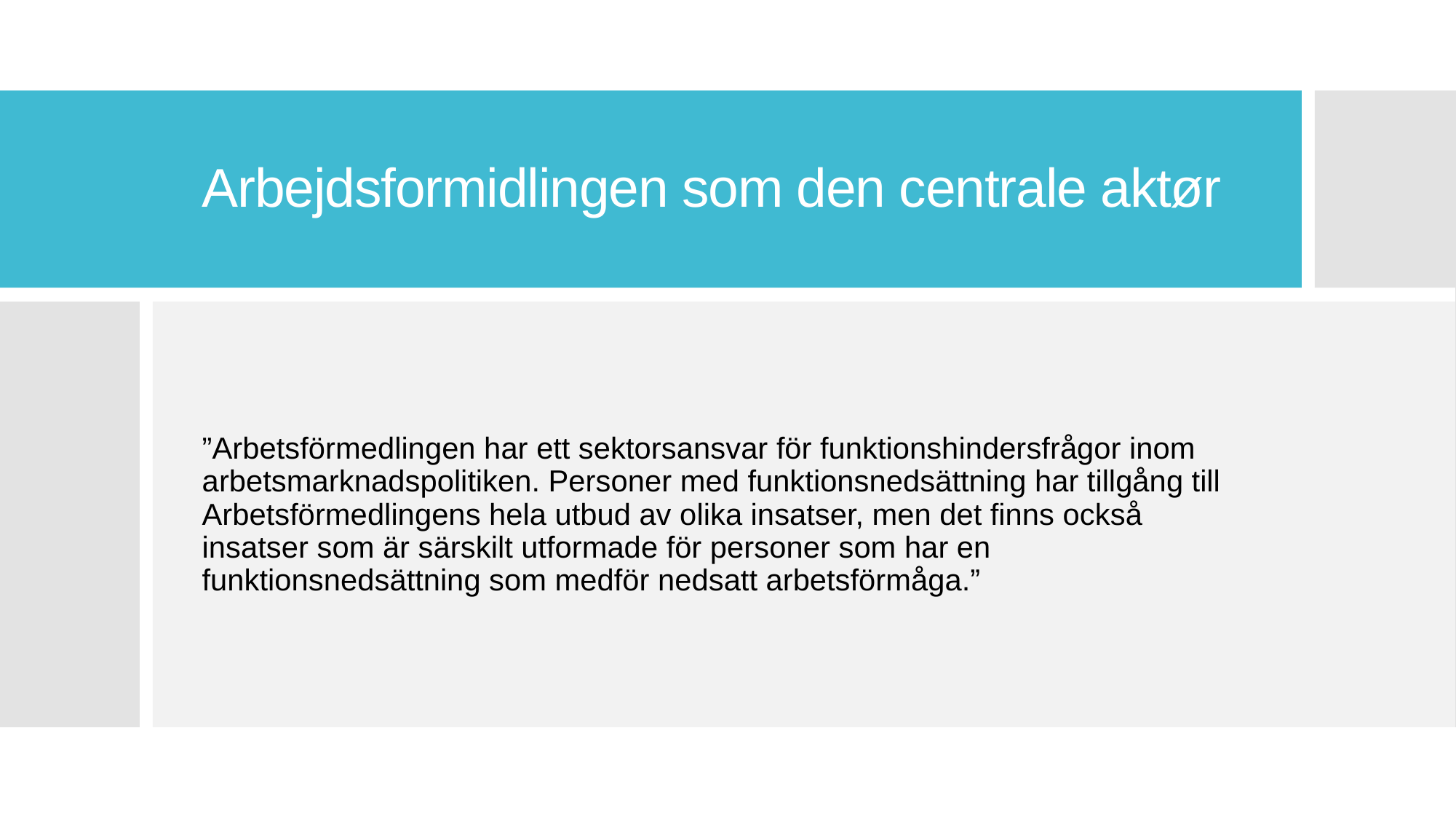

# Arbejdsformidlingen som den centrale aktør

”Arbetsförmedlingen har ett sektorsansvar för funktionshindersfrågor inom arbetsmarknadspolitiken. Personer med funktionsnedsättning har tillgång till Arbetsförmedlingens hela utbud av olika insatser, men det finns också insatser som är särskilt utformade för personer som har en funktionsnedsättning som medför nedsatt arbetsförmåga.”